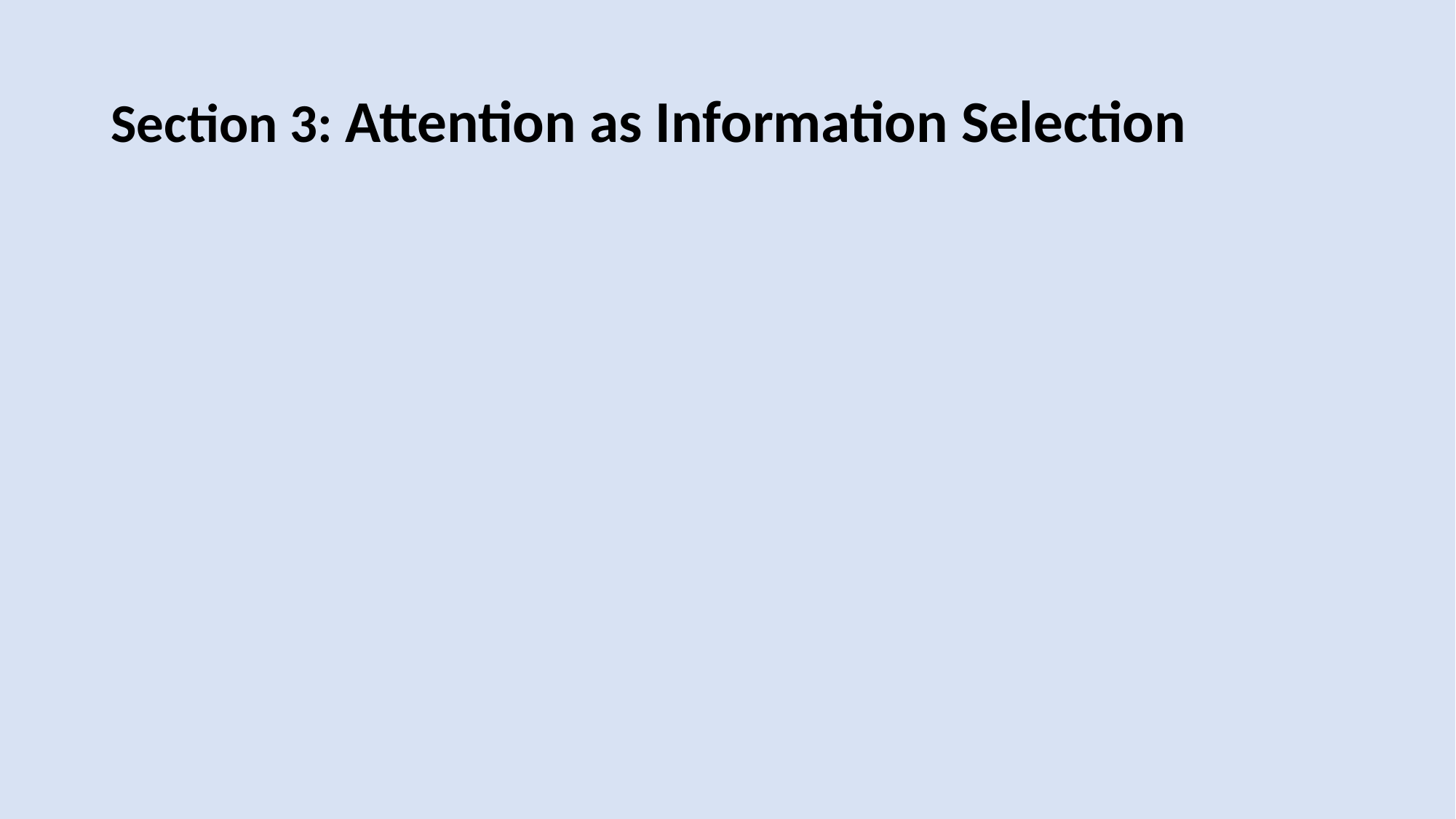

# Section 3: Attention as Information Selection